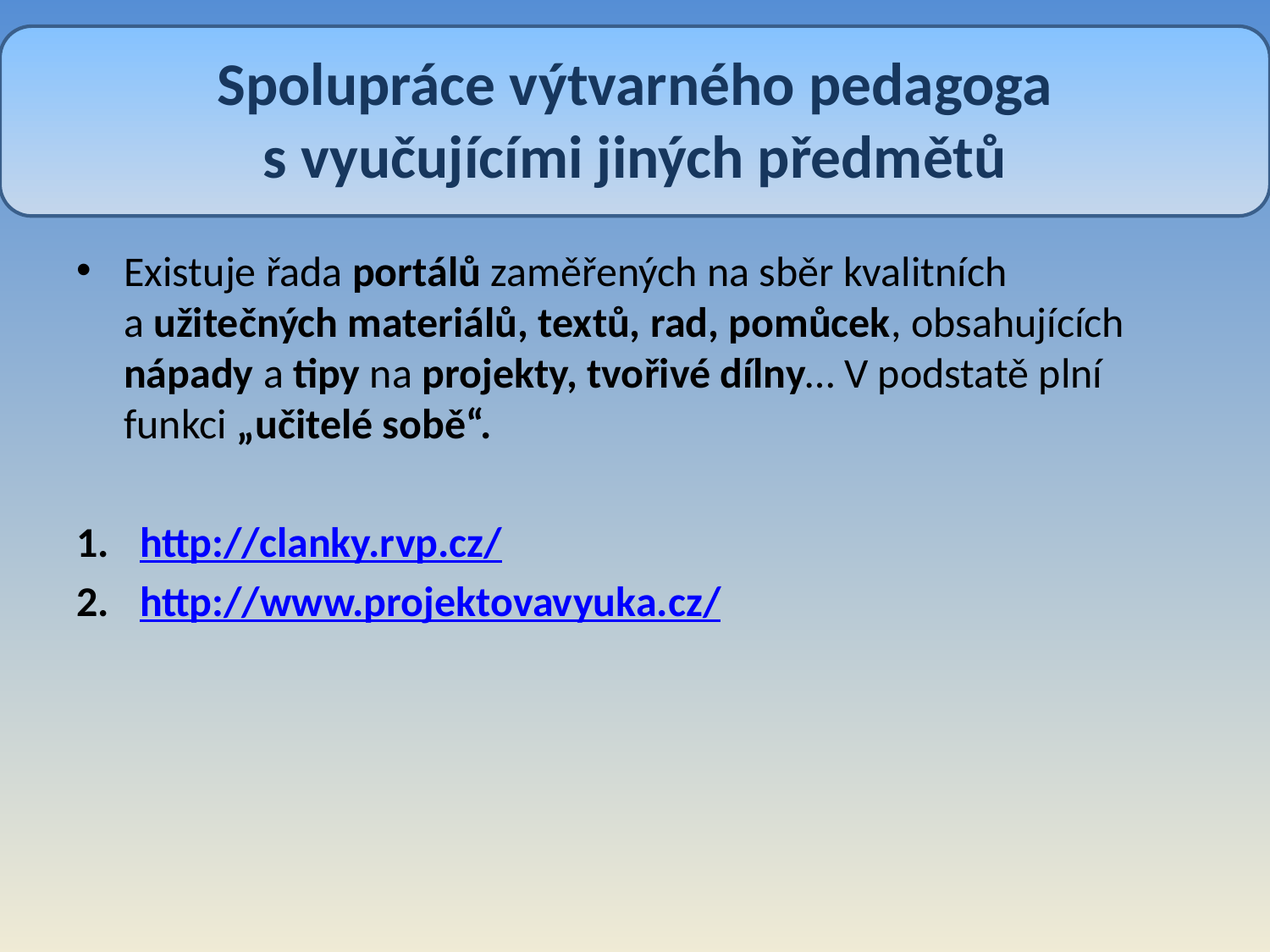

# Spolupráce výtvarného pedagoga s vyučujícími jiných předmětů
Existuje řada portálů zaměřených na sběr kvalitních                  a užitečných materiálů, textů, rad, pomůcek, obsahujících nápady a tipy na projekty, tvořivé dílny… V podstatě plní funkci „učitelé sobě“.

http://clanky.rvp.cz/
http://www.projektovavyuka.cz/